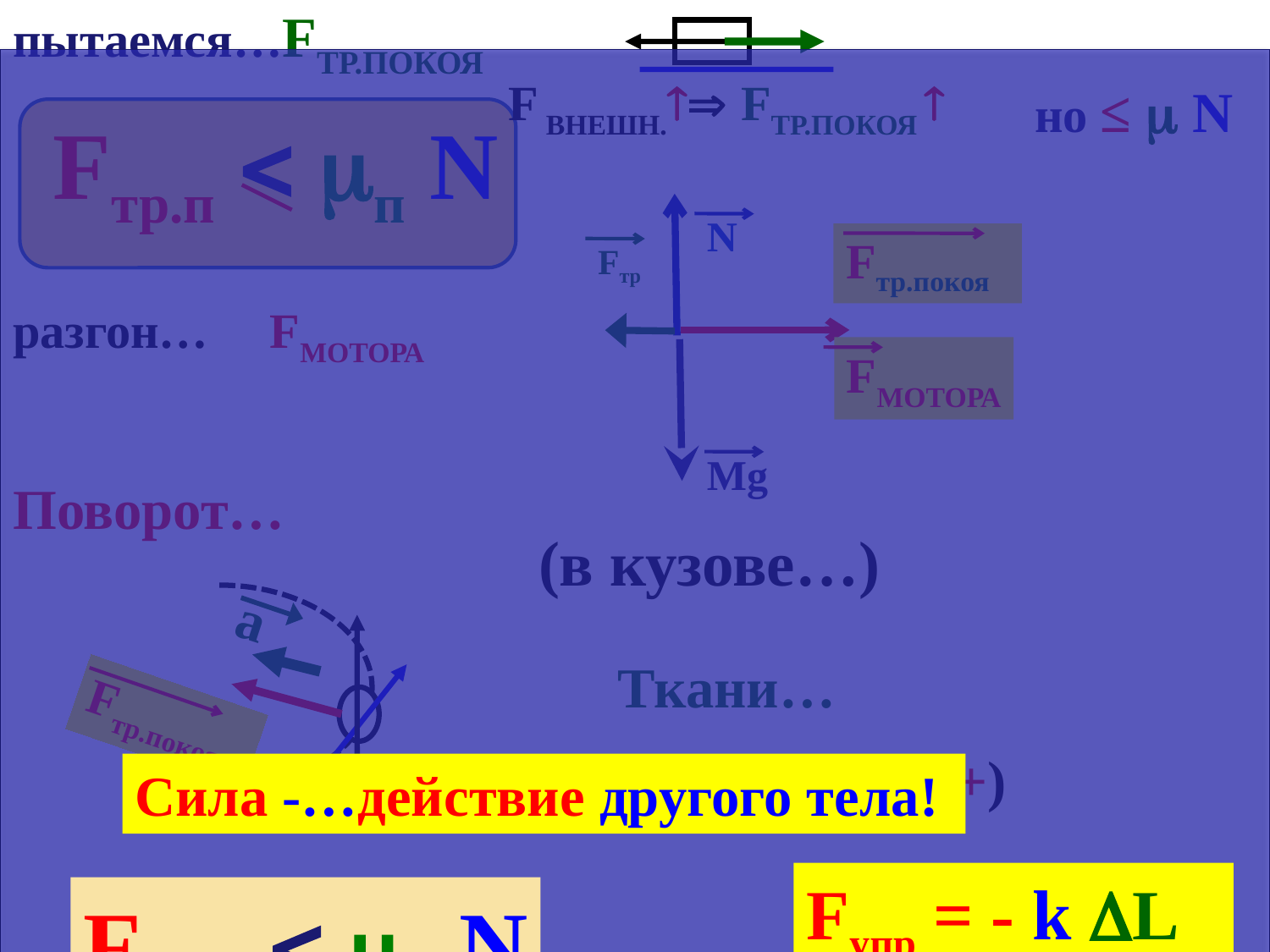

пытаемся…FТР.ПОКОЯ

Сила -…действие другого тела!
Fупр = - k ΔL
Fтр.п < μп N
F ВНЕШН.↑⇒  FТР.ПОКОЯ ↑
но ≤ μ N
Fтр.п < μп N

N
Fтр.покоя
Fтр
разгон…     FМОТОРА
FМОТОРА
Mg
Поворот…
(в кузове…)
a

Ткани…
Fтр.покоя
суд над  FТР ( -, +)